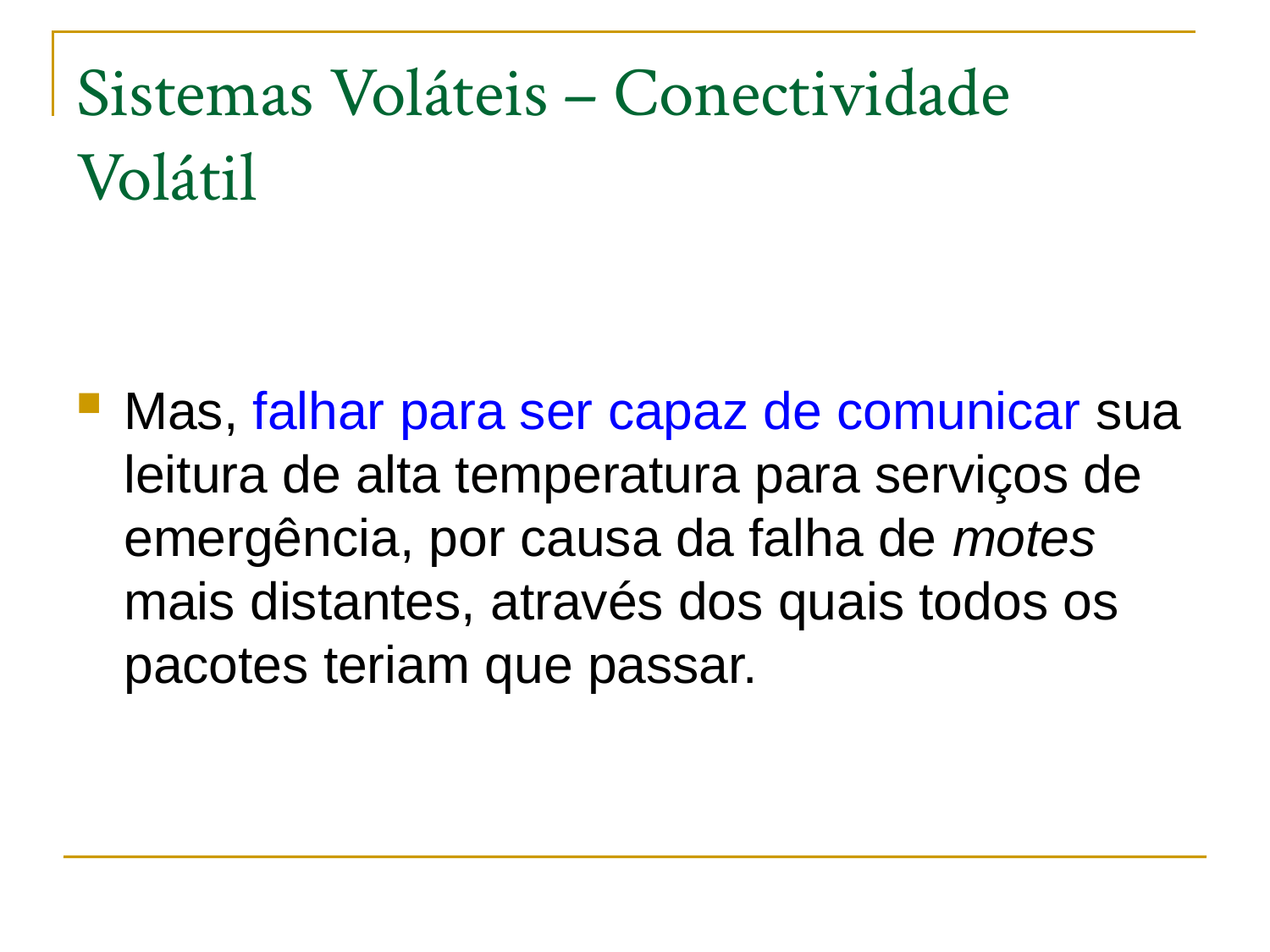

# Sistemas Voláteis – Conectividade Volátil

Mas, falhar para ser capaz de comunicar sua leitura de alta temperatura para serviços de emergência, por causa da falha de motes mais distantes, através dos quais todos os pacotes teriam que passar.